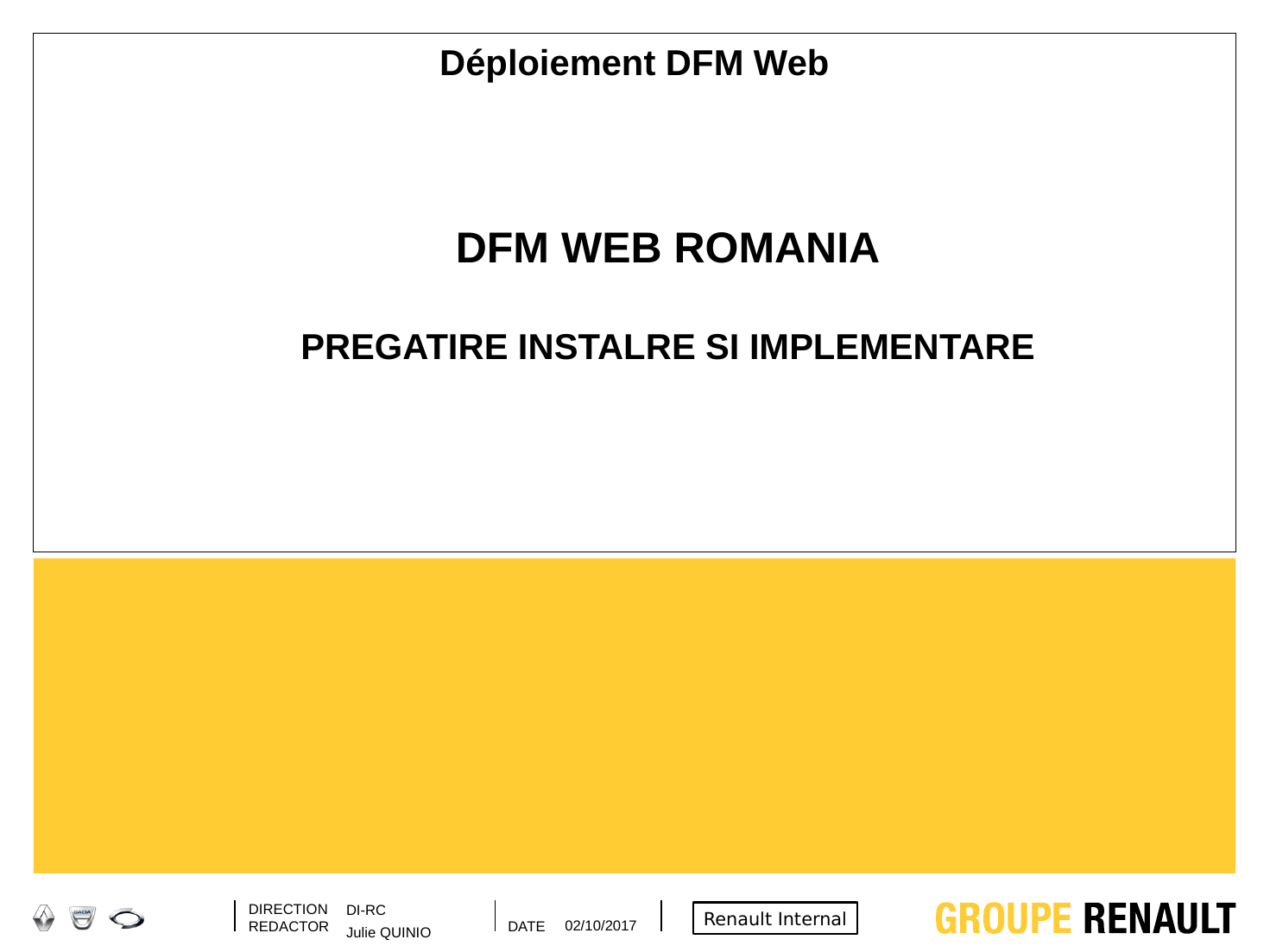

# dfm web romaniA preGATIRE INSTALRE SI IMPLEMENTARE

DI-RC
Julie QUINIO
02/10/2017